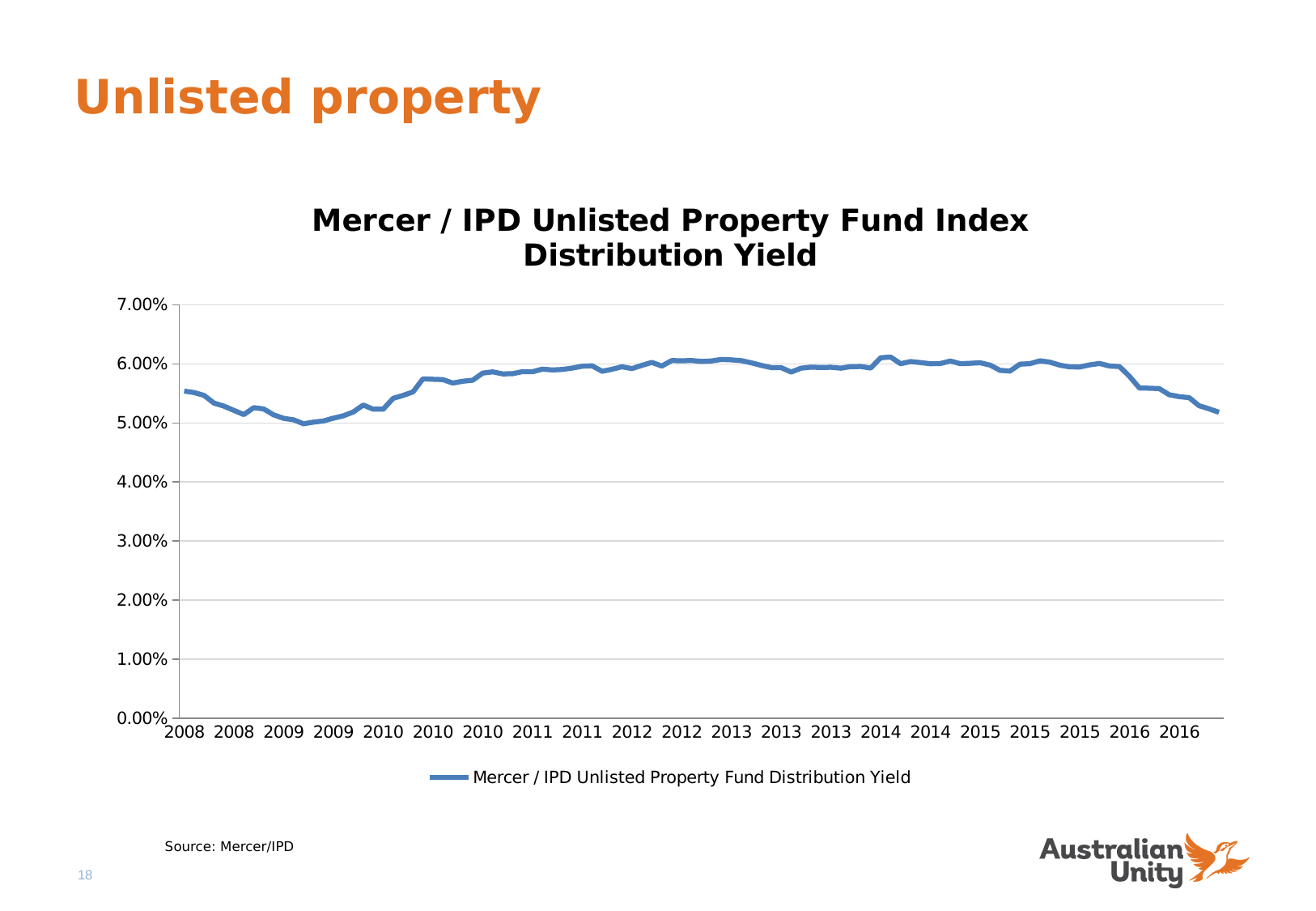

# Unlisted property

### Chart: Mercer / IPD Unlisted Property Fund Index Distribution Yield

| Category | Mercer / IPD Unlisted Property Fund Distribution Yield |
|---|---|
| 39600 | 0.0554007849983758 |
| 39630 | 0.055144528550075 |
| 39661 | 0.0546662973998821 |
| 39692 | 0.0533645270232054 |
| 39722 | 0.0528462079581513 |
| 39753 | 0.0521218164665213 |
| 39783 | 0.0514210293591618 |
| 39814 | 0.0525963207666137 |
| 39845 | 0.0523718427318511 |
| 39873 | 0.051360554410346 |
| 39904 | 0.0507819790290565 |
| 39934 | 0.0505335537249401 |
| 39965 | 0.0498585869391193 |
| 39995 | 0.0501391123499381 |
| 40026 | 0.050339536721749 |
| 40057 | 0.0508138082154661 |
| 40087 | 0.0512120778658512 |
| 40118 | 0.0518598980262108 |
| 40148 | 0.0530291203261773 |
| 40179 | 0.0523292383982905 |
| 40210 | 0.052330572725818 |
| 40238 | 0.0541630026062584 |
| 40269 | 0.0546639549730092 |
| 40299 | 0.0552584347716395 |
| 40330 | 0.0574581473213263 |
| 40360 | 0.0574007708778538 |
| 40391 | 0.0573424265631301 |
| 40422 | 0.0567543395752754 |
| 40452 | 0.0570661525586318 |
| 40483 | 0.0572343596233082 |
| 40513 | 0.0584398857868716 |
| 40544 | 0.0586482380292709 |
| 40575 | 0.0583107513877204 |
| 40603 | 0.0583376608729123 |
| 40634 | 0.0586886362289595 |
| 40664 | 0.058668717414579 |
| 40695 | 0.059111134150654 |
| 40725 | 0.058972655814213 |
| 40756 | 0.0590597429297327 |
| 40787 | 0.0592896572741575 |
| 40817 | 0.0596041793570261 |
| 40848 | 0.0596719960482172 |
| 40878 | 0.0587488693522282 |
| 40909 | 0.0590883462971071 |
| 40940 | 0.0595176706450645 |
| 40969 | 0.0592030369238841 |
| 41000 | 0.059750499840066 |
| 41030 | 0.0602556058516279 |
| 41061 | 0.0596435639699095 |
| 41091 | 0.0605663235308985 |
| 41122 | 0.0605295750365393 |
| 41153 | 0.0605675819214855 |
| 41183 | 0.0604187840537776 |
| 41214 | 0.0604962421486166 |
| 41244 | 0.0607569262614595 |
| 41275 | 0.0606810001200863 |
| 41306 | 0.0605526229098741 |
| 41334 | 0.0601790812359895 |
| 41365 | 0.0597418959597277 |
| 41395 | 0.0593772349033413 |
| 41426 | 0.0593631481760493 |
| 41456 | 0.058618992621271 |
| 41487 | 0.059276142154511 |
| 41518 | 0.0594537031874442 |
| 41548 | 0.0593898101586892 |
| 41579 | 0.059429281046871 |
| 41609 | 0.0592747973184015 |
| 41640 | 0.0595442983035911 |
| 41671 | 0.0595549062687278 |
| 41699 | 0.0592979410703125 |
| 41730 | 0.0610381360347239 |
| 41760 | 0.0611599554548636 |
| 41791 | 0.0600266422362994 |
| 41821 | 0.0603899011519768 |
| 41852 | 0.0602217870758214 |
| 41883 | 0.0600280226270791 |
| 41913 | 0.0600689898545302 |
| 41944 | 0.0604926398812522 |
| 41974 | 0.0600388209708724 |
| 42005 | 0.0600979060466524 |
| 42036 | 0.0601884696541094 |
| 42064 | 0.0597913923167781 |
| 42095 | 0.0589063242874515 |
| 42125 | 0.0587899122636881 |
| 42156 | 0.0599530976764246 |
| 42186 | 0.0600352352111338 |
| 42217 | 0.060519255345183 |
| 42248 | 0.0602980196662281 |
| 42278 | 0.0597874615993307 |
| 42309 | 0.0594968787755931 |
| 42339 | 0.0594760727228695 |
| 42370 | 0.0598365168254238 |
| 42401 | 0.0600753853297091 |
| 42430 | 0.0596426914253746 |
| 42461 | 0.0595521350592413 |
| 42491 | 0.057888367649503 |
| 42522 | 0.0559204939849857 |
| 42552 | 0.0558836055420919 |
| 42583 | 0.0558138874891379 |
| 42614 | 0.0547756932450587 |
| 42644 | 0.0544554423470993 |
| 42675 | 0.0542843833525316 |
| 42705 | 0.0529082413243091 |
| 42736 | 0.052394525294344 |
| 42767 | 0.0517976151814931 |
Source: Mercer/IPD
18